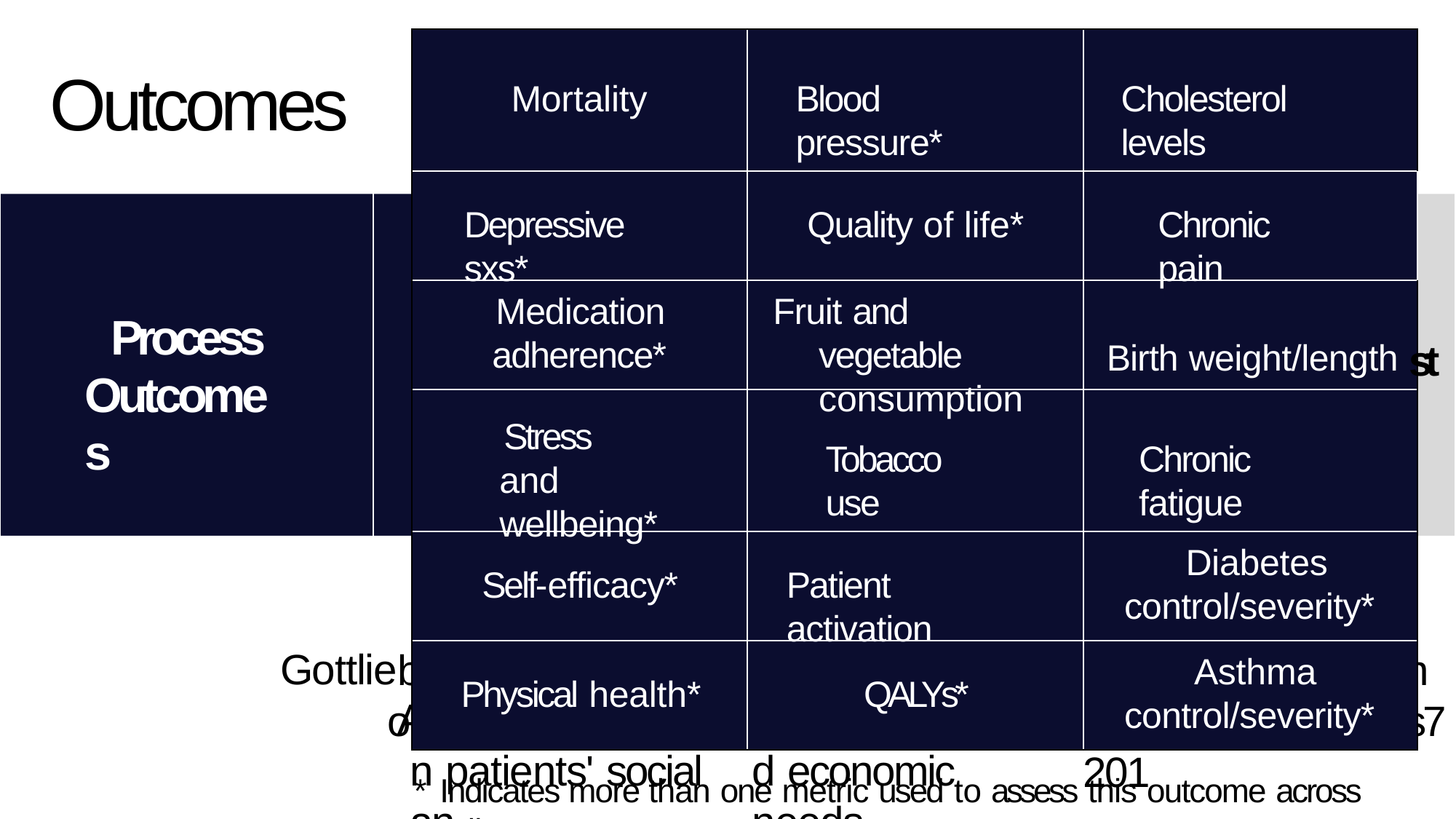

# Outcomes
Mortality
Blood pressure*
Cholesterol levels

Depressive sxs*
Quality of life*
Chronic pain

Physical and
Mental Health
Physical and Mental Health
Outcomes
Medication adherence*
Fruit and vegetable consumption
Birth weight/length st
Process Outcomes
Social Risk
Utilization / Co
Outcomes
Outcomes
Outcomes
Stress and wellbeing*
Chronic fatigue
Tobacco use
Diabetes control/severity*
Self-efficacy*
Patient activation
Gottlie
ns
b LM, Wing H, Adler
n patients' social an
NE. A systematic re
d economic needs.
view of interventio
Am J Prev Med. 201
Asthma control/severity*
Physical health*	QALYs*
o
7
* Indicates more than one metric used to assess this outcome across studies